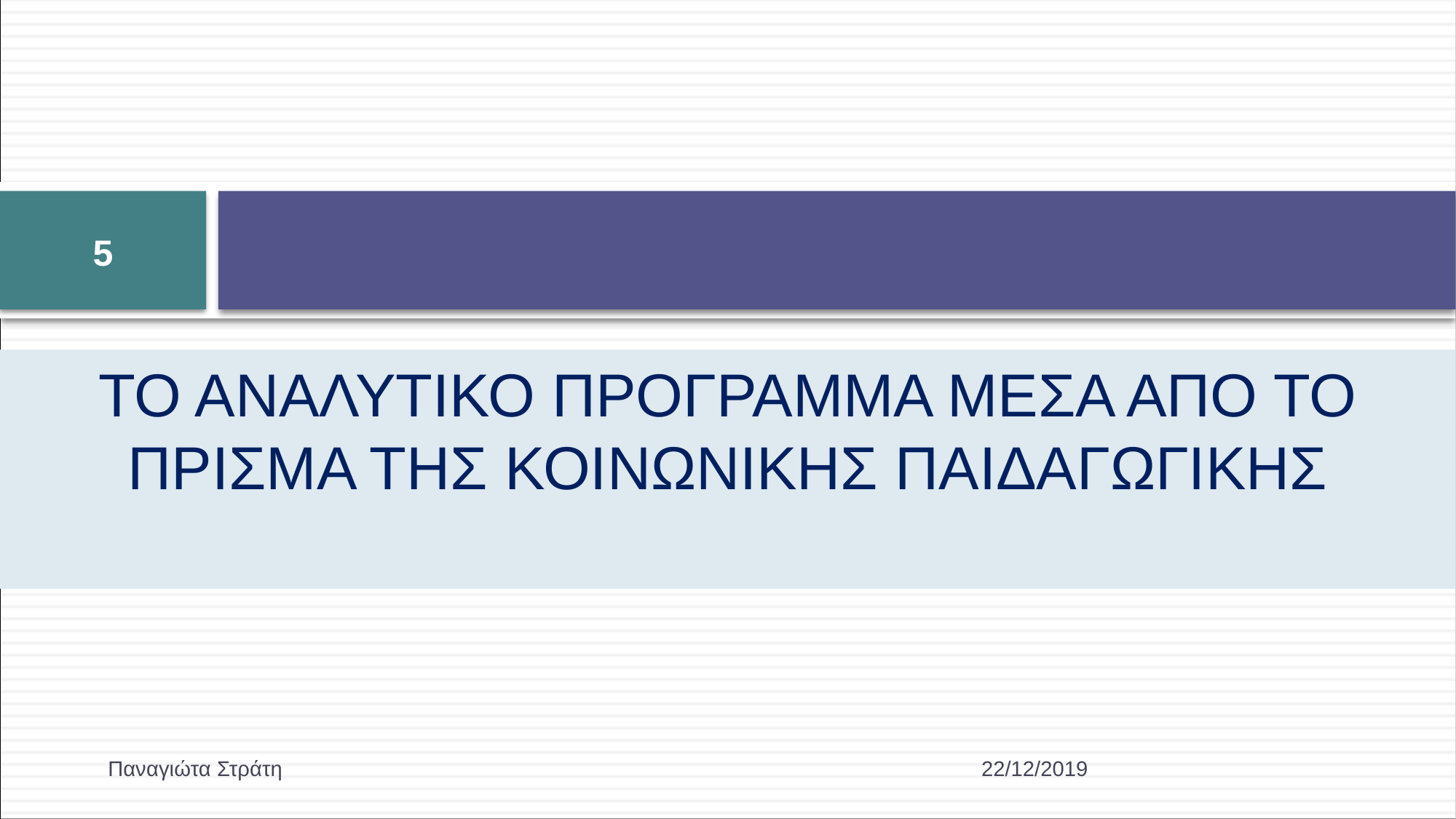

5
# ΤΟ ΑΝΑΛΥΤΙΚΟ ΠΡΟΓΡΑΜΜΑ ΜΕΣΑ ΑΠΟ ΤΟ ΠΡΙΣΜΑ ΤΗΣ ΚΟΙΝΩΝΙΚΗΣ ΠΑΙΔΑΓΩΓΙΚΗΣ
Παναγιώτα Στράτη
22/12/2019